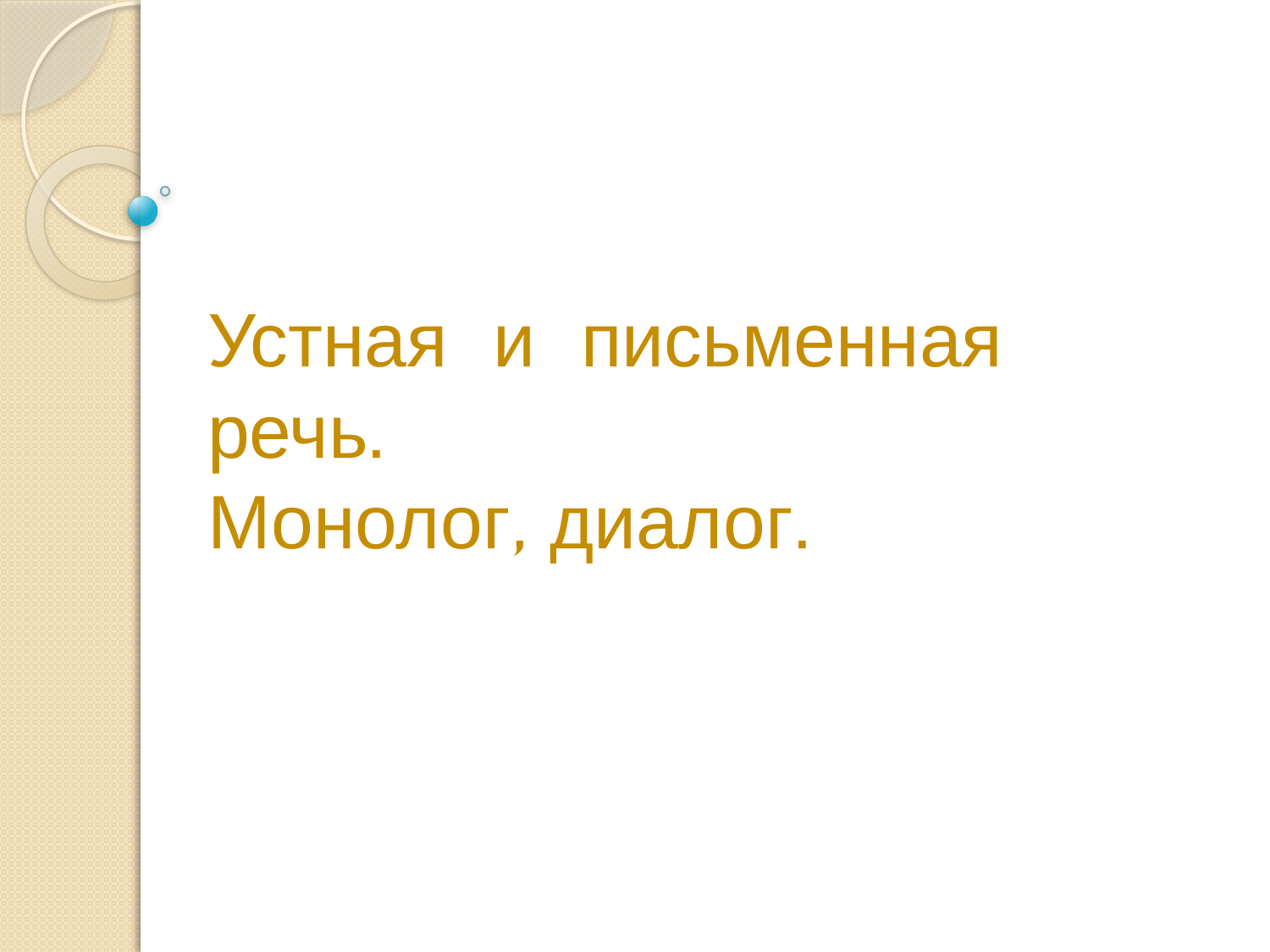

# Устная  и  письменная  речь. Монолог, диалог.